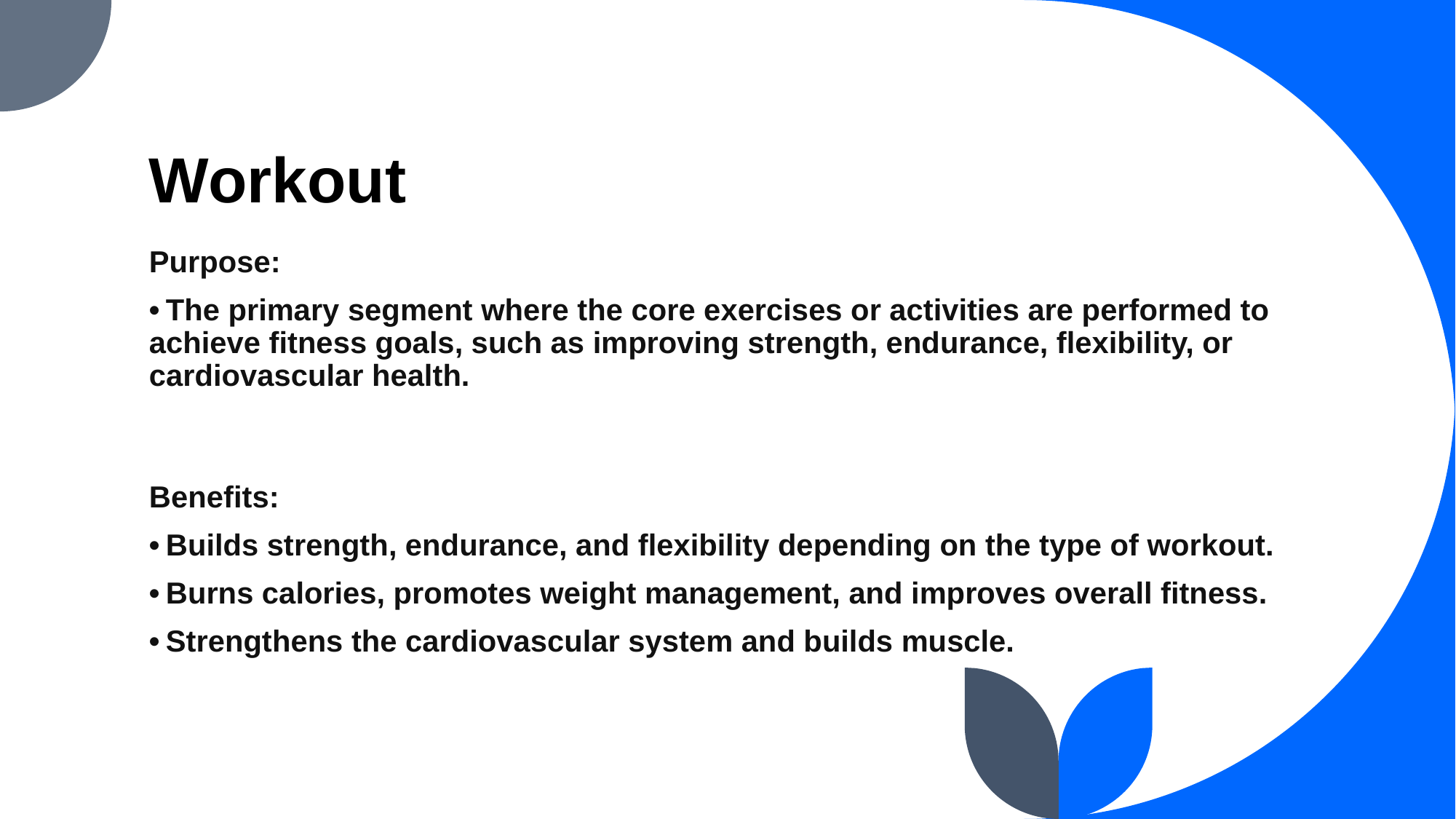

# Workout
Purpose:
• The primary segment where the core exercises or activities are performed to achieve fitness goals, such as improving strength, endurance, flexibility, or cardiovascular health.

Benefits:
• Builds strength, endurance, and flexibility depending on the type of workout.
• Burns calories, promotes weight management, and improves overall fitness.
• Strengthens the cardiovascular system and builds muscle.